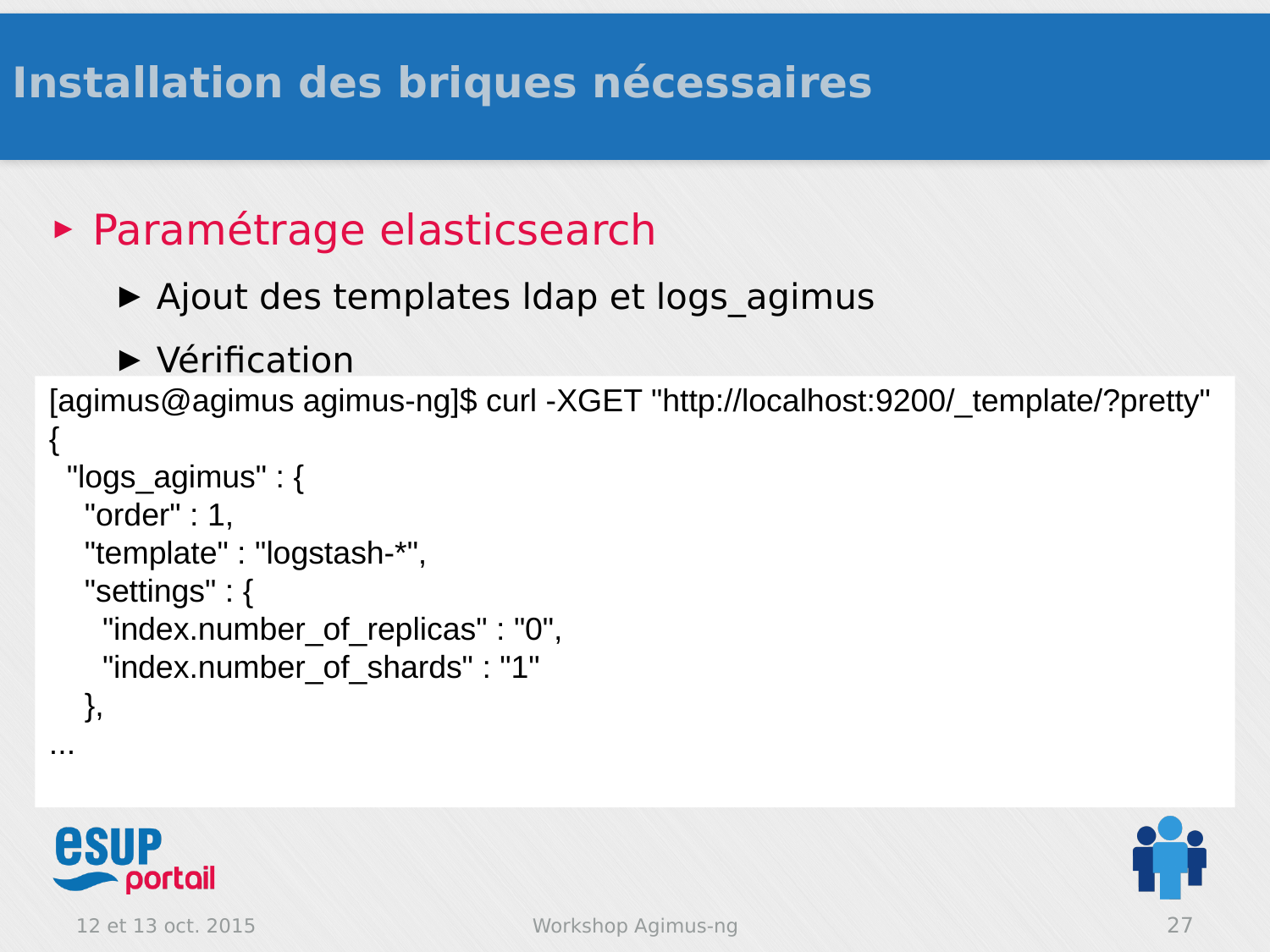

Installation des briques nécessaires
Paramétrage elasticsearch
Ajout des templates ldap et logs_agimus
Vérification
[agimus@agimus agimus-ng]$ curl -XGET "http://localhost:9200/_template/?pretty"
{
  "logs_agimus" : {
    "order" : 1,
    "template" : "logstash-*",
    "settings" : {
      "index.number_of_replicas" : "0",
      "index.number_of_shards" : "1"
    },
...